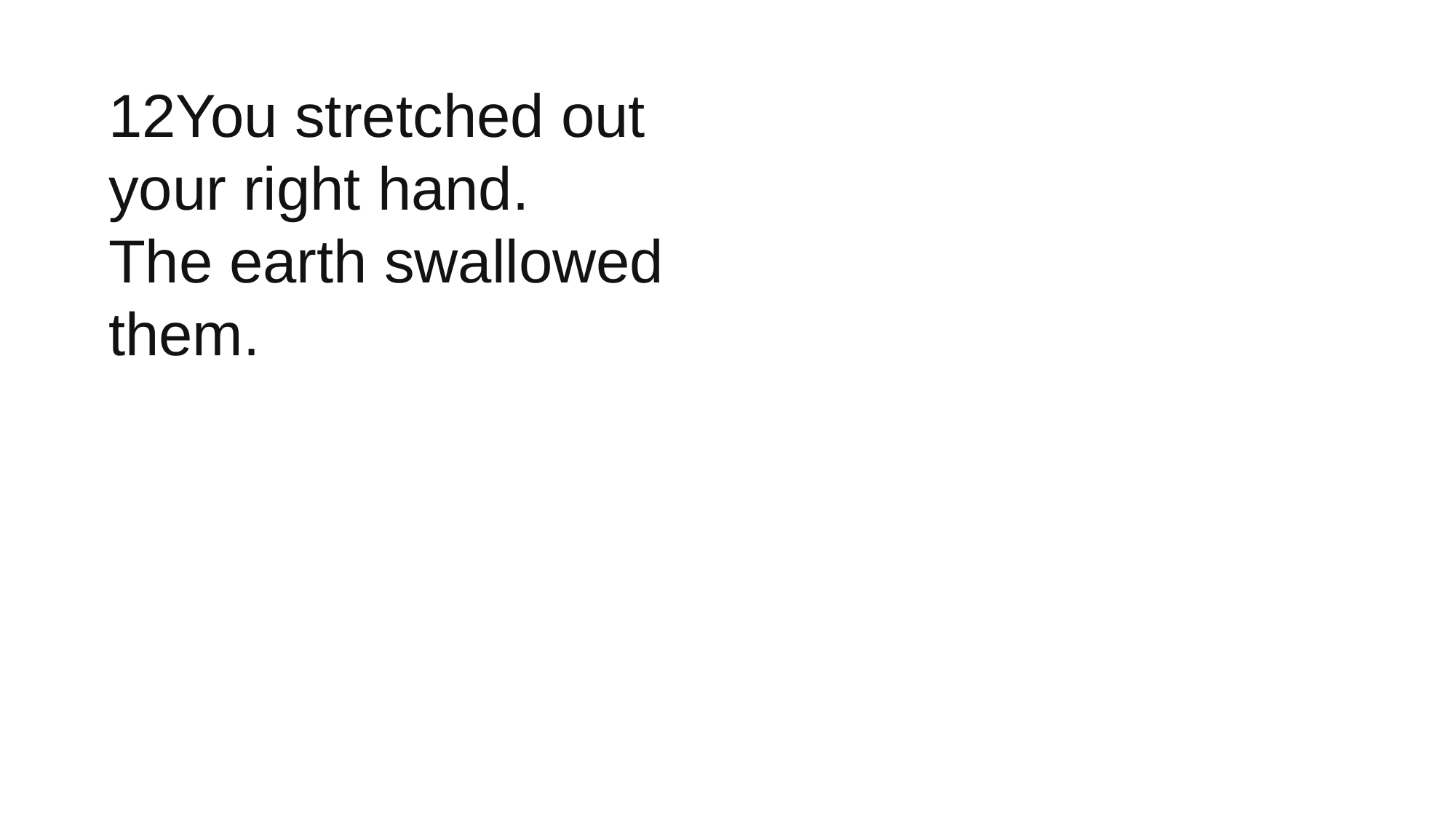

12You stretched out your right hand.
The earth swallowed them.